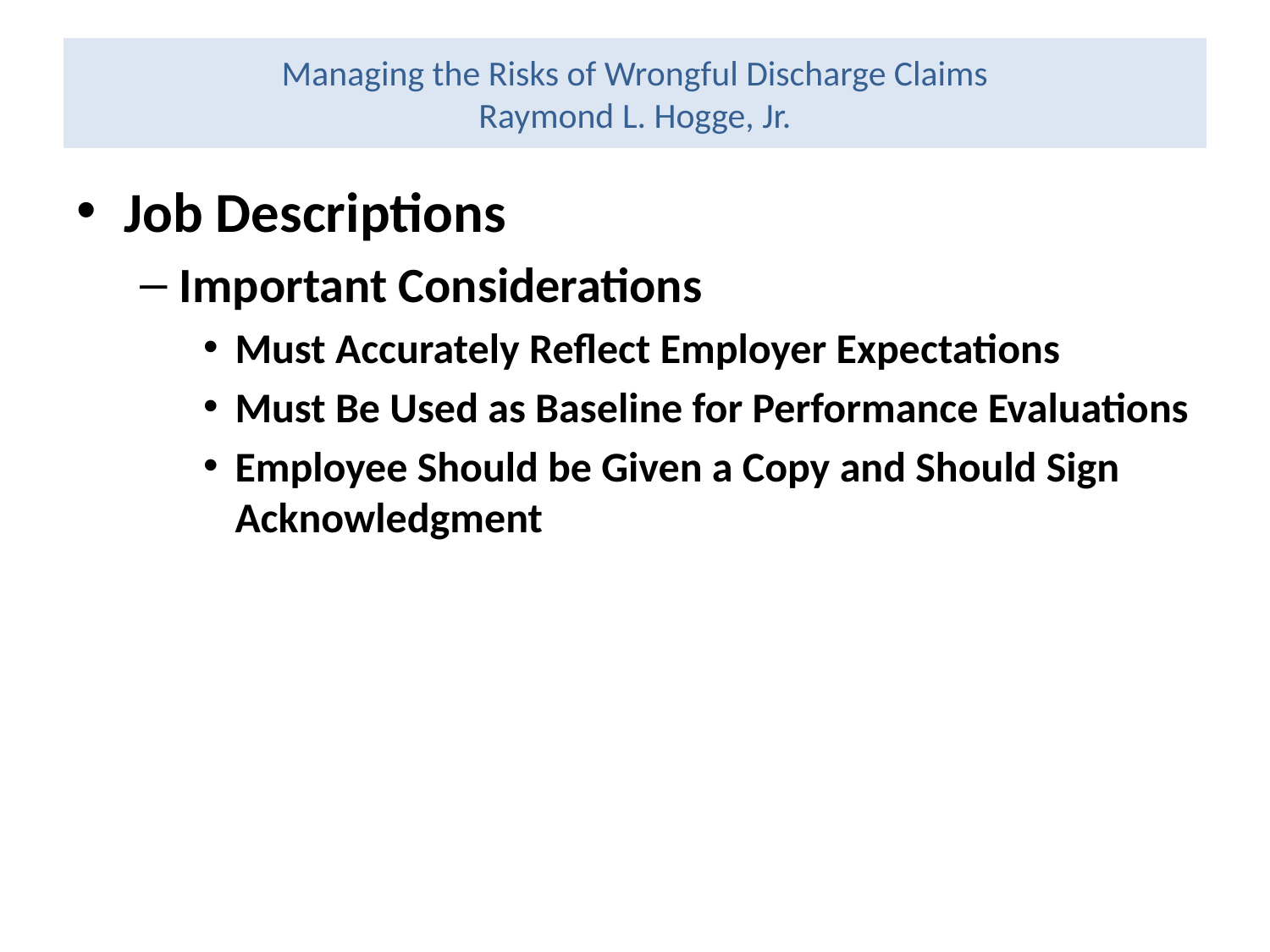

# Managing the Risks of Wrongful Discharge Claims Raymond L. Hogge, Jr.
Job Descriptions
Important Considerations
Must Accurately Reflect Employer Expectations
Must Be Used as Baseline for Performance Evaluations
Employee Should be Given a Copy and Should Sign Acknowledgment